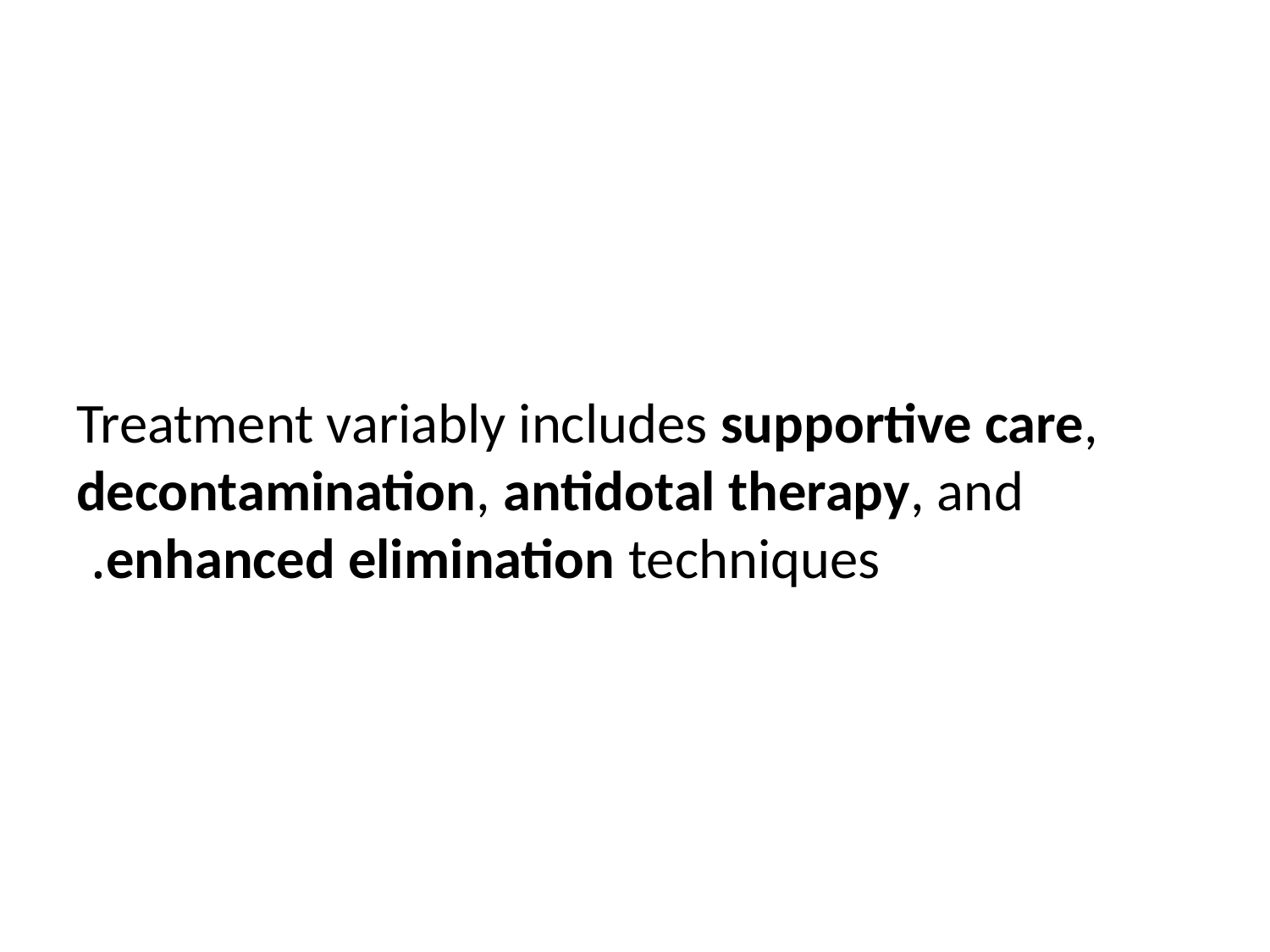

#

Treatment variably includes supportive care, decontamination, antidotal therapy, and enhanced elimination techniques.